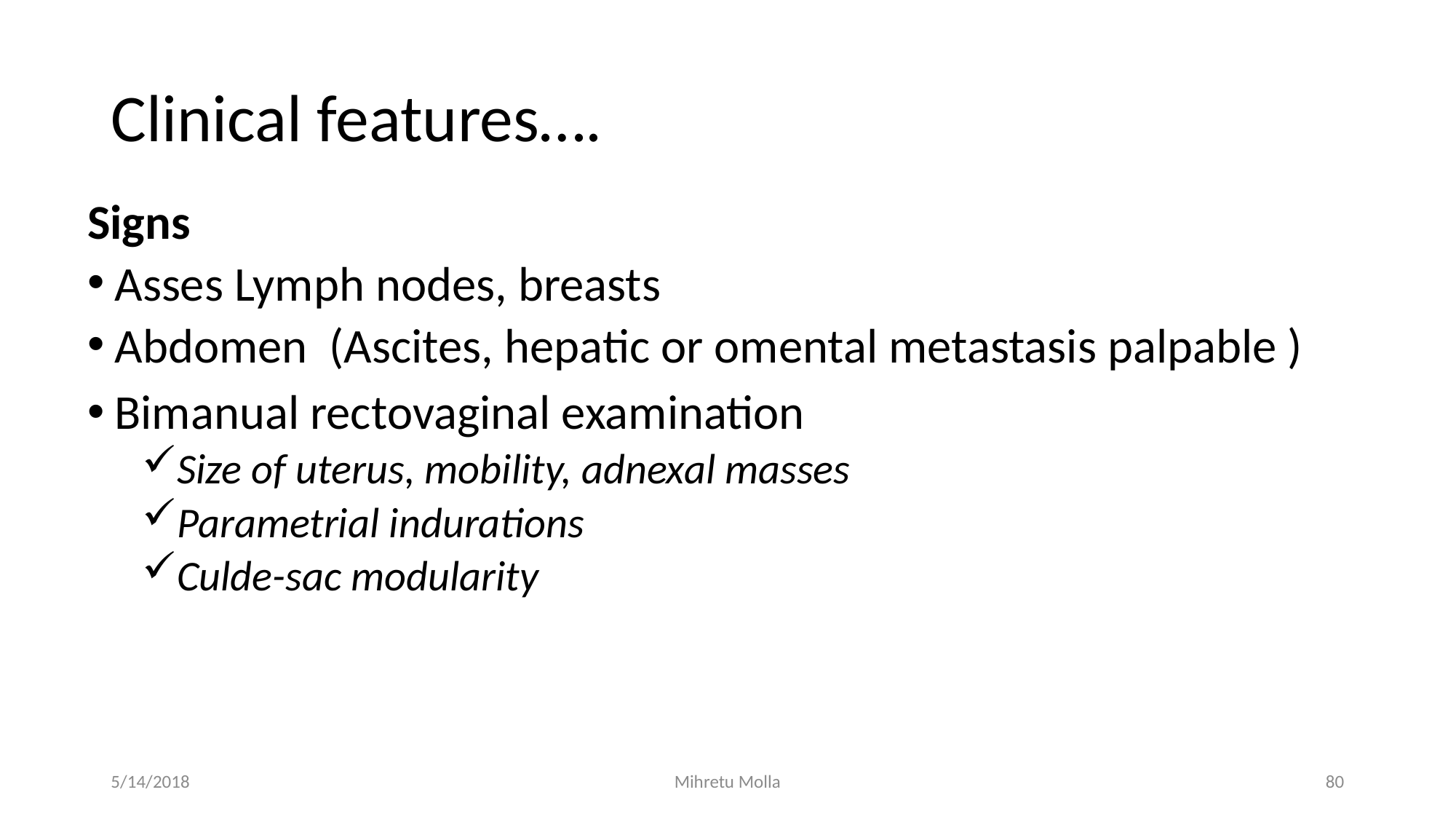

# Clinical features….
Signs
Asses Lymph nodes, breasts
Abdomen  (Ascites, hepatic or omental metastasis palpable )
Bimanual rectovaginal examination
Size of uterus, mobility, adnexal masses
Parametrial indurations
Culde-sac modularity

5/14/2018
Mihretu Molla
80